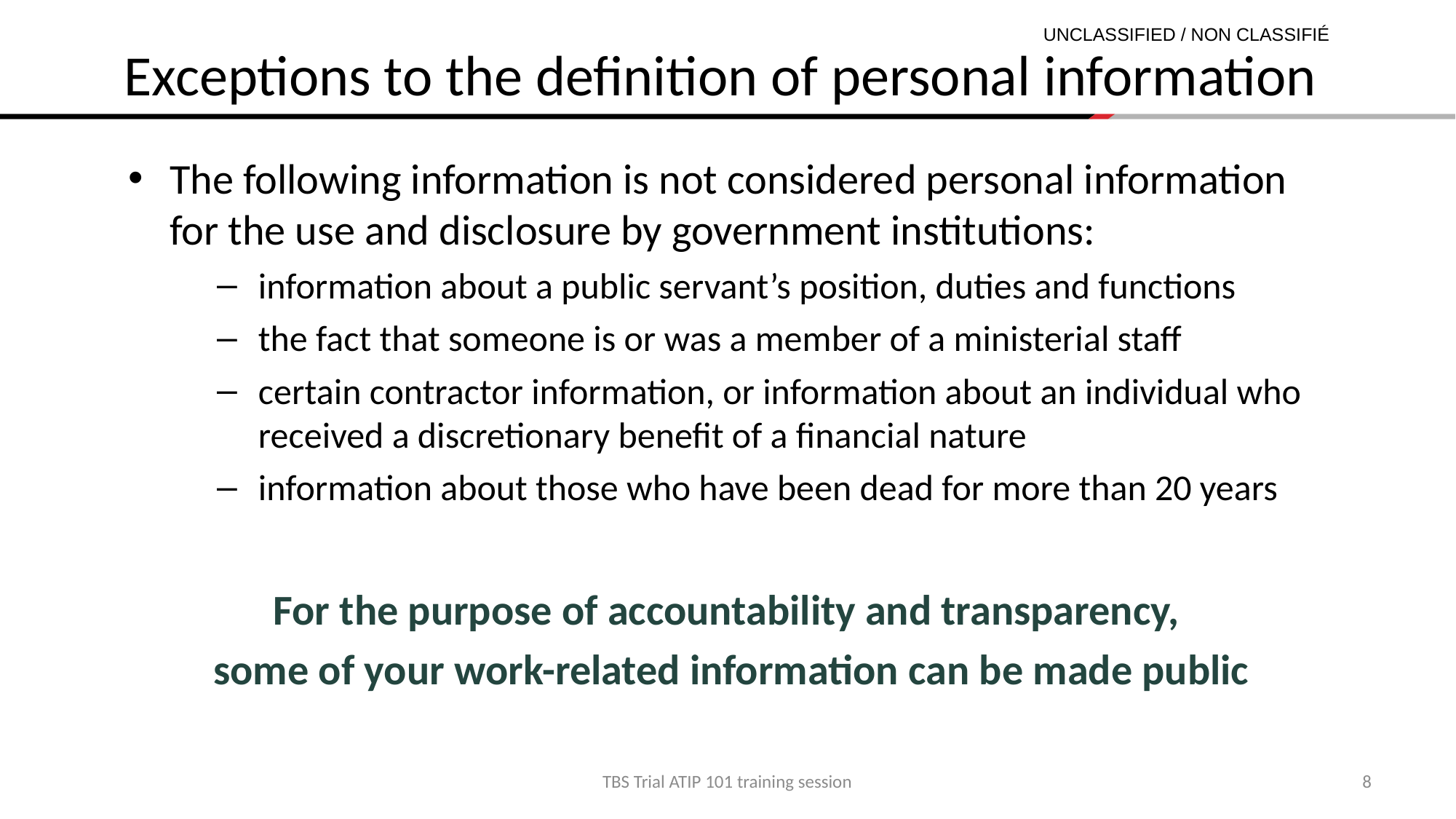

Exceptions to the definition of personal information
The following information is not considered personal information for the use and disclosure by government institutions:
information about a public servant’s position, duties and functions
the fact that someone is or was a member of a ministerial staff
certain contractor information, or information about an individual who received a discretionary benefit of a financial nature
information about those who have been dead for more than 20 years

For the purpose of accountability and transparency,
some of your work-related information can be made public

TBS Trial ATIP 101 training session
8